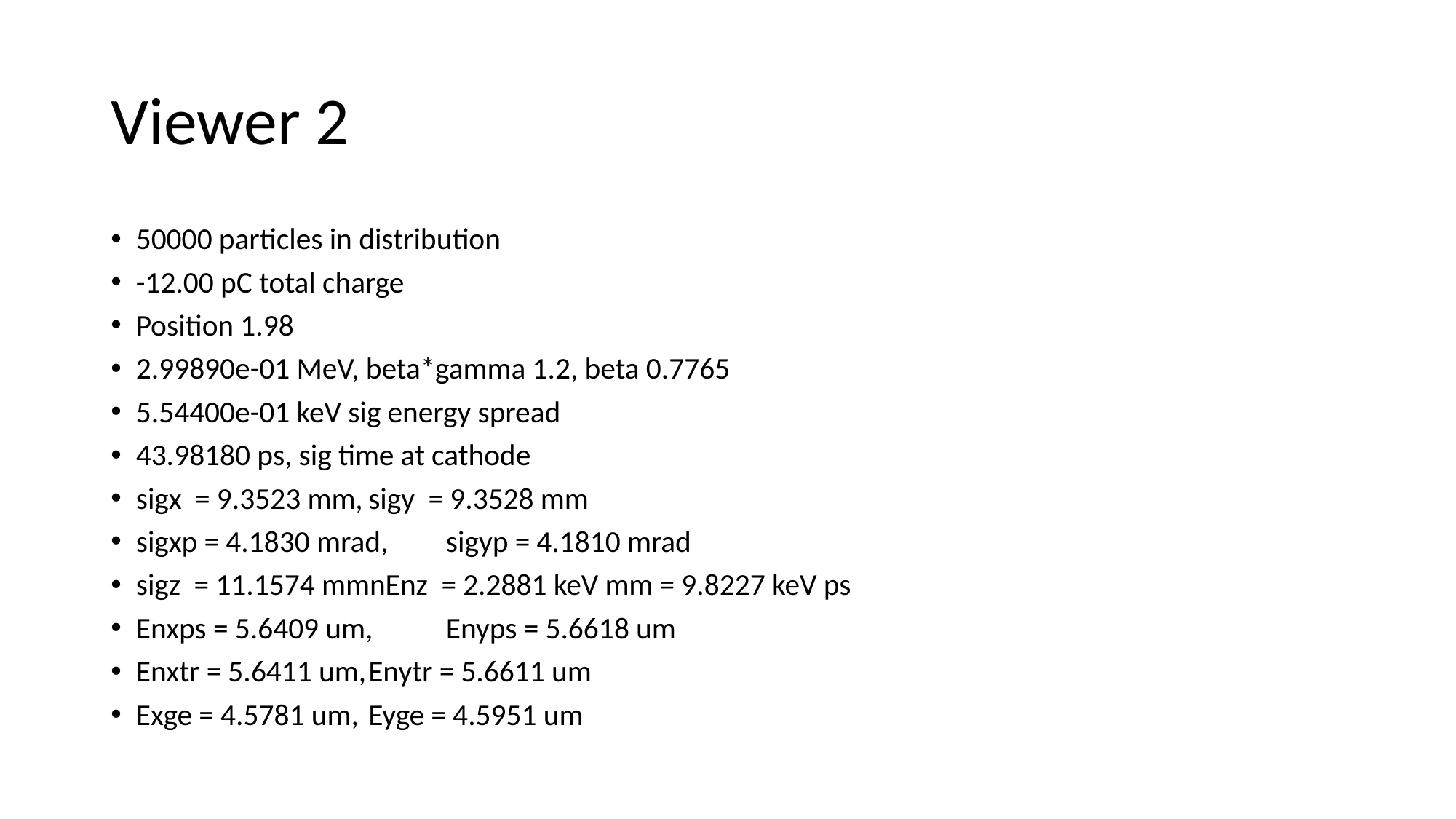

# Viewer 2
50000 particles in distribution
-12.00 pC total charge
Position 1.98
2.99890e-01 MeV, beta*gamma 1.2, beta 0.7765
5.54400e-01 keV sig energy spread
43.98180 ps, sig time at cathode
sigx  = 9.3523 mm,	sigy  = 9.3528 mm
sigxp = 4.1830 mrad,	sigyp = 4.1810 mrad
sigz  = 11.1574 mmnEnz  = 2.2881 keV mm = 9.8227 keV ps
Enxps = 5.6409 um,	Enyps = 5.6618 um
Enxtr = 5.6411 um,	Enytr = 5.6611 um
Exge = 4.5781 um,	Eyge = 4.5951 um